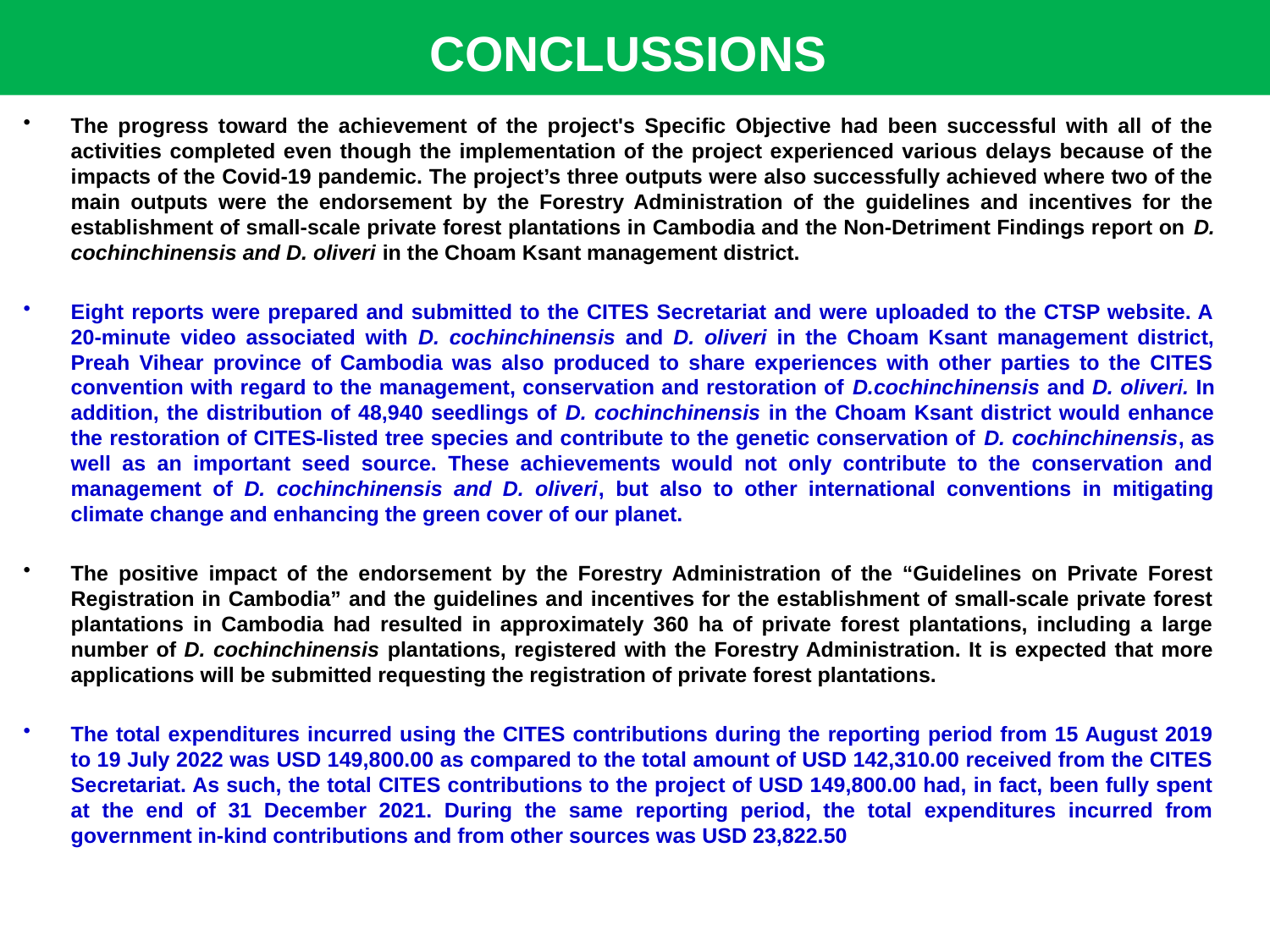

CONCLUSSIONS

The progress toward the achievement of the project's Specific Objective had been successful with all of the activities completed even though the implementation of the project experienced various delays because of the impacts of the Covid-19 pandemic. The project’s three outputs were also successfully achieved where two of the main outputs were the endorsement by the Forestry Administration of the guidelines and incentives for the establishment of small-scale private forest plantations in Cambodia and the Non-Detriment Findings report on D. cochinchinensis and D. oliveri in the Choam Ksant management district.

Eight reports were prepared and submitted to the CITES Secretariat and were uploaded to the CTSP website. A 20-minute video associated with D. cochinchinensis and D. oliveri in the Choam Ksant management district, Preah Vihear province of Cambodia was also produced to share experiences with other parties to the CITES convention with regard to the management, conservation and restoration of D.cochinchinensis and D. oliveri. In addition, the distribution of 48,940 seedlings of D. cochinchinensis in the Choam Ksant district would enhance the restoration of CITES-listed tree species and contribute to the genetic conservation of D. cochinchinensis, as well as an important seed source. These achievements would not only contribute to the conservation and management of D. cochinchinensis and D. oliveri, but also to other international conventions in mitigating climate change and enhancing the green cover of our planet.

The positive impact of the endorsement by the Forestry Administration of the “Guidelines on Private Forest Registration in Cambodia” and the guidelines and incentives for the establishment of small-scale private forest plantations in Cambodia had resulted in approximately 360 ha of private forest plantations, including a large number of D. cochinchinensis plantations, registered with the Forestry Administration. It is expected that more applications will be submitted requesting the registration of private forest plantations.

The total expenditures incurred using the CITES contributions during the reporting period from 15 August 2019 to 19 July 2022 was USD 149,800.00 as compared to the total amount of USD 142,310.00 received from the CITES Secretariat. As such, the total CITES contributions to the project of USD 149,800.00 had, in fact, been fully spent at the end of 31 December 2021. During the same reporting period, the total expenditures incurred from government in-kind contributions and from other sources was USD 23,822.50